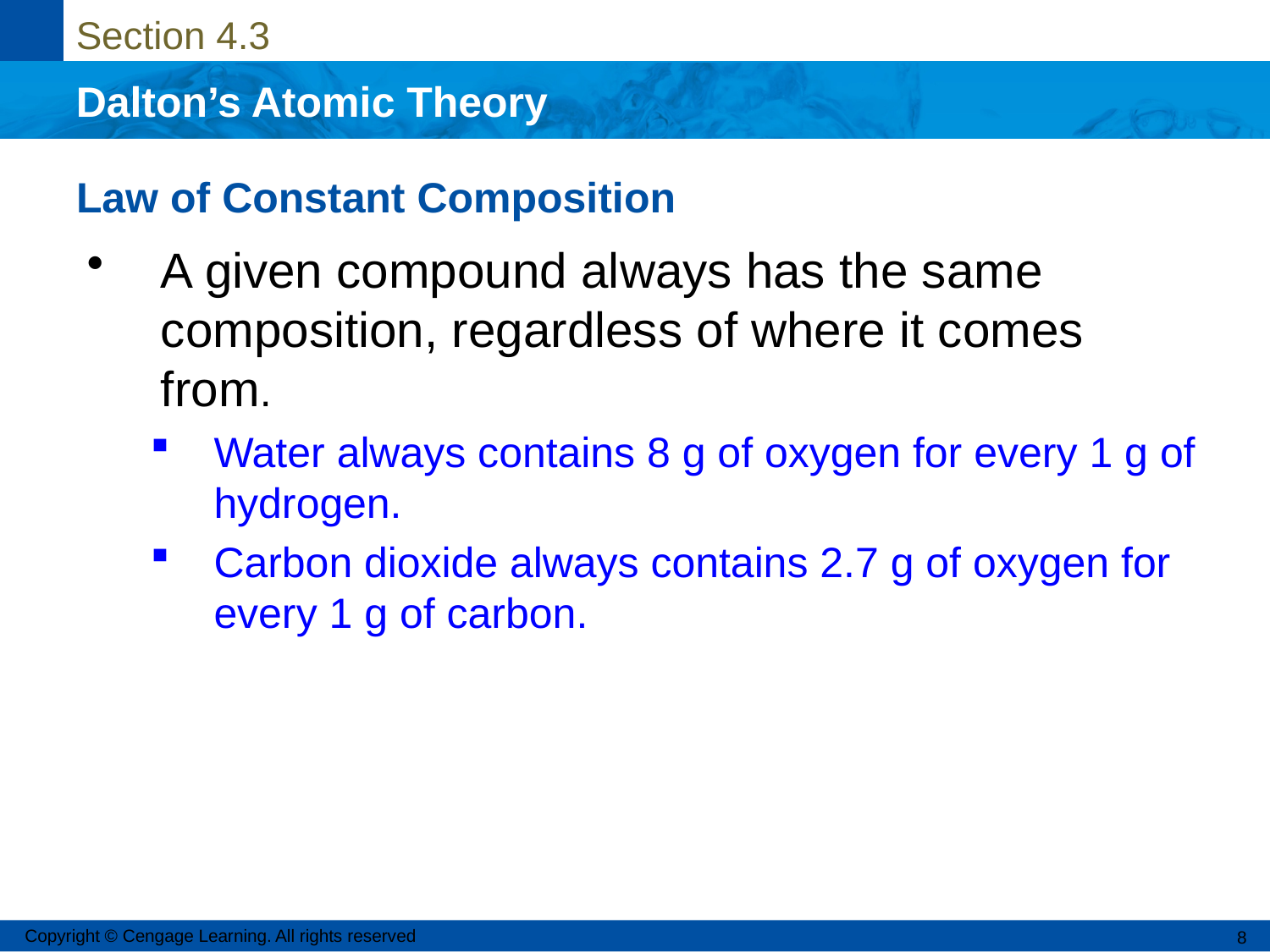

# Law of Constant Composition
A given compound always has the same composition, regardless of where it comes from.
Water always contains 8 g of oxygen for every 1 g of hydrogen.
Carbon dioxide always contains 2.7 g of oxygen for every 1 g of carbon.
Copyright © Cengage Learning. All rights reserved
8